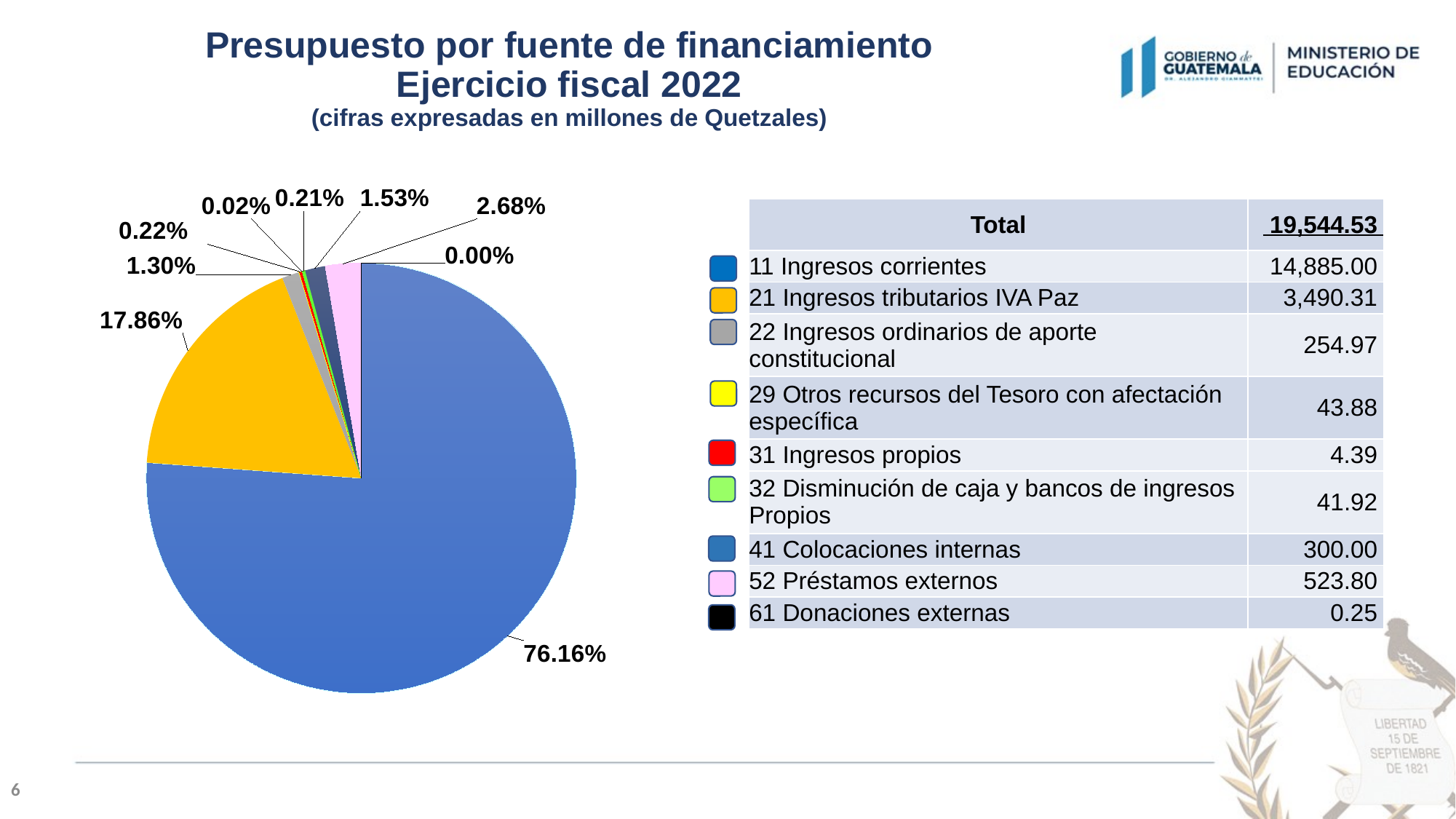

# Presupuesto por fuente de financiamiento Ejercicio fiscal 2022 (cifras expresadas en millones de Quetzales)

### Chart

| Category |  |
|---|---|
| Ingresos Corrientes | 14885.0 |
| Ingresos tributarios IVA Paz | 3490.3096 |
| Ingresos Ordinarios de Aporte Constitucional | 254.971 |
| Otros Recursos del Tesoro con Afectación Específica | 43.884 |
| Ingresos Propios | 4.389 |
| Disminución de Caja y Bancos de Ingresos Propios | 41.924 |
| Colocaciones Internas | 300.0 |
| Préstamos Externos | 523.8 |
| Donaciones Externas | 0.25 |
|  | Total | 19,544.53 |
| --- | --- | --- |
|  | 11 Ingresos corrientes | 14,885.00 |
|  | 21 Ingresos tributarios IVA Paz | 3,490.31 |
|  | 22 Ingresos ordinarios de aporte constitucional | 254.97 |
|  | 29 Otros recursos del Tesoro con afectación específica | 43.88 |
|  | 31 Ingresos propios | 4.39 |
|  | 32 Disminución de caja y bancos de ingresos Propios | 41.92 |
|  | 41 Colocaciones internas | 300.00 |
|  | 52 Préstamos externos | 523.80 |
|  | 61 Donaciones externas | 0.25 |

6